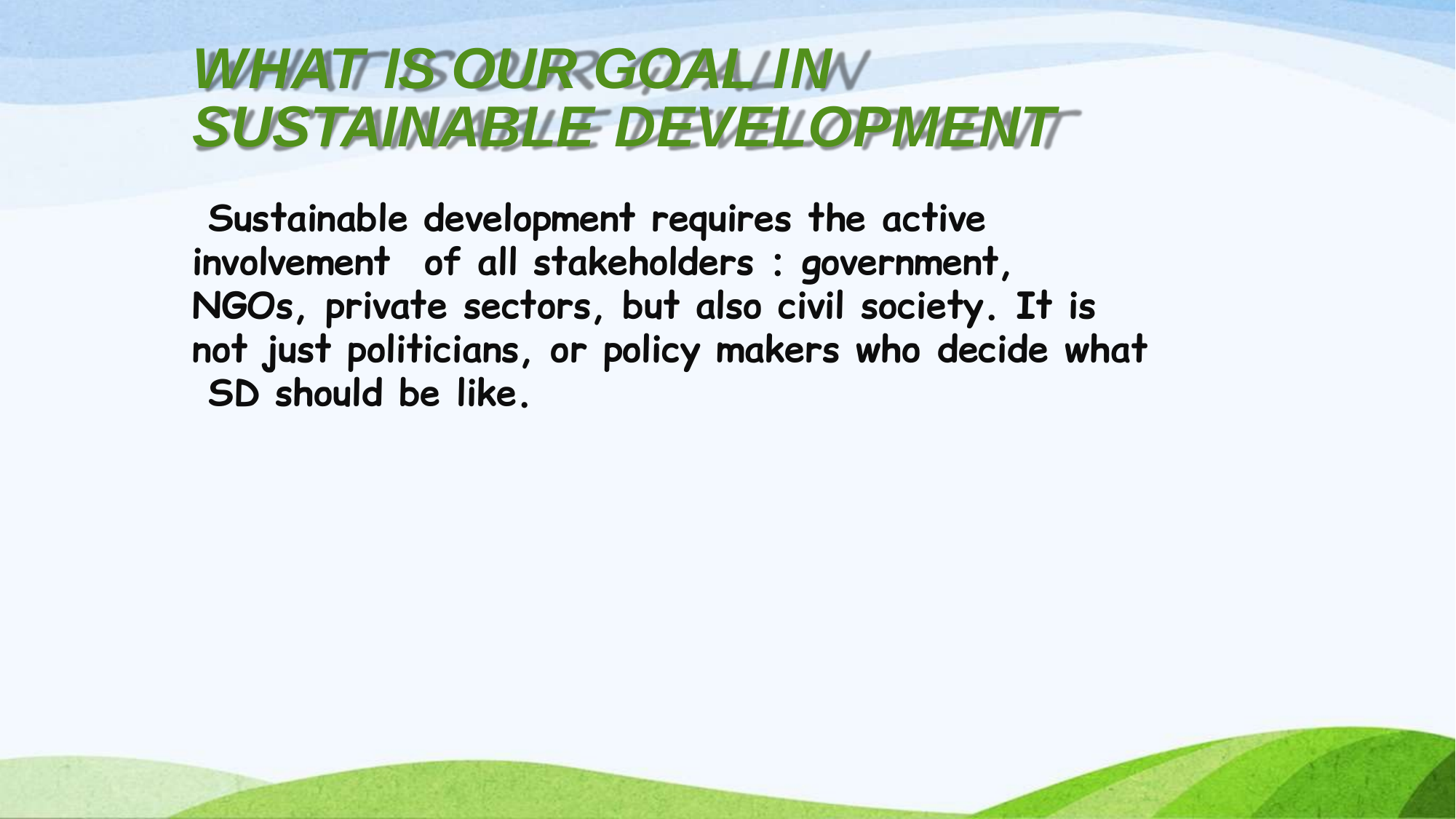

# WHAT IS OUR GOAL IN

SUSTAINABLE DEVELOPMENT
Sustainable development requires the active
involvement	of all stakeholders : government,
NGOs, private sectors, but also civil society. It is  not just politicians, or policy makers who decide what  SD should be like.